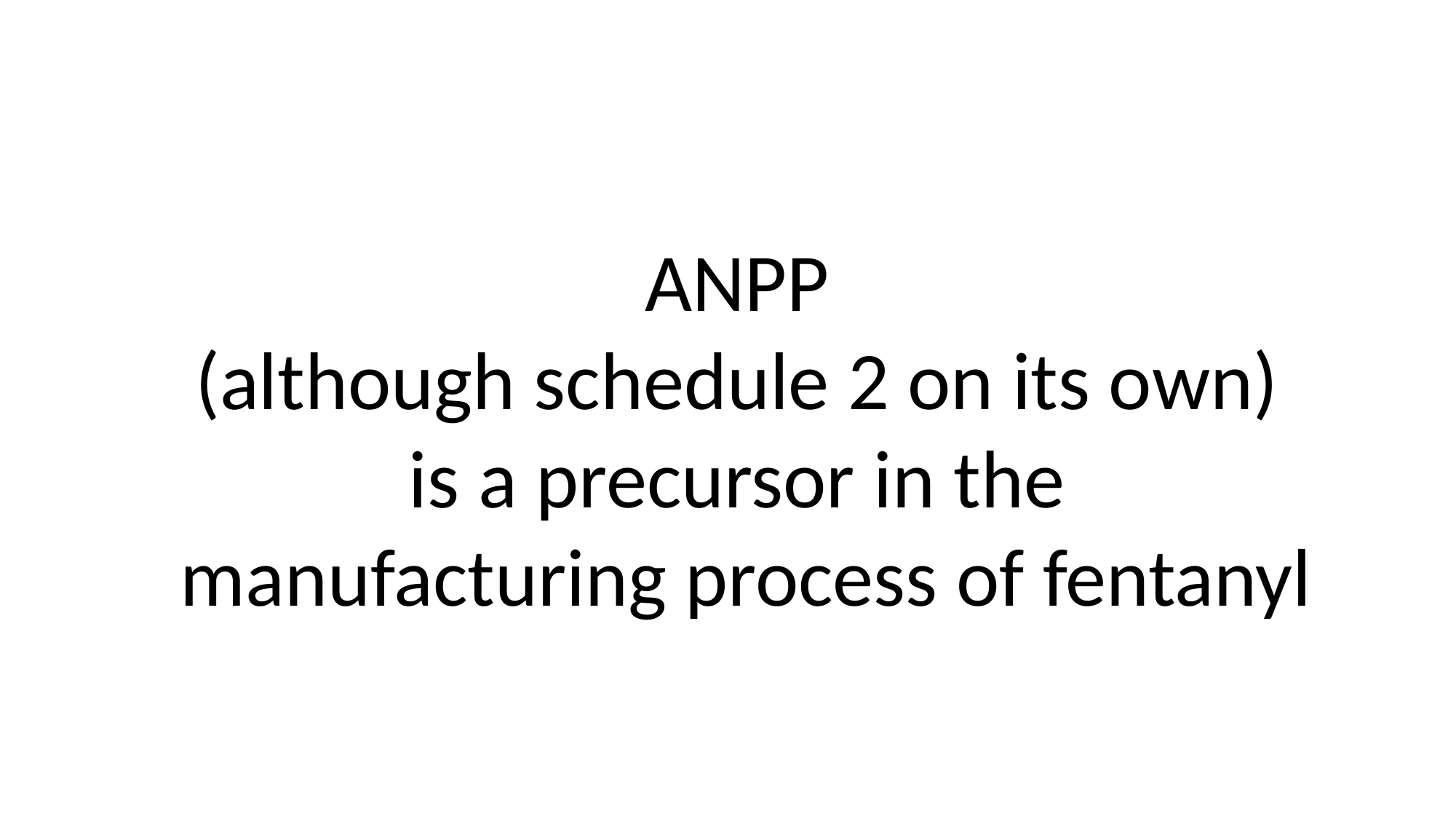

ANPP
(although schedule 2 on its own)
is a precursor in the
manufacturing process of fentanyl